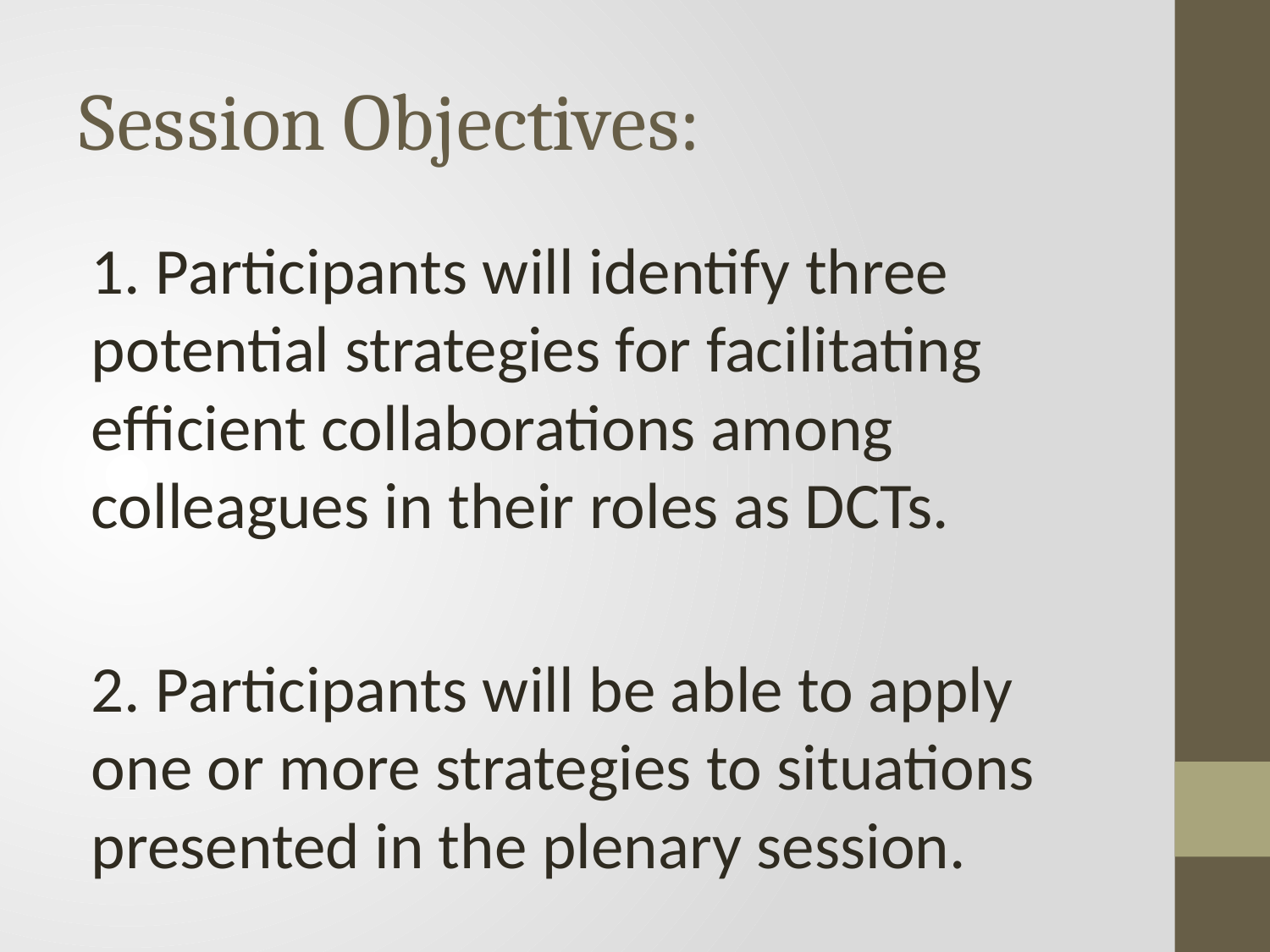

# Session Objectives:
1. Participants will identify three potential strategies for facilitating efficient collaborations among colleagues in their roles as DCTs.

2. Participants will be able to apply one or more strategies to situations presented in the plenary session.